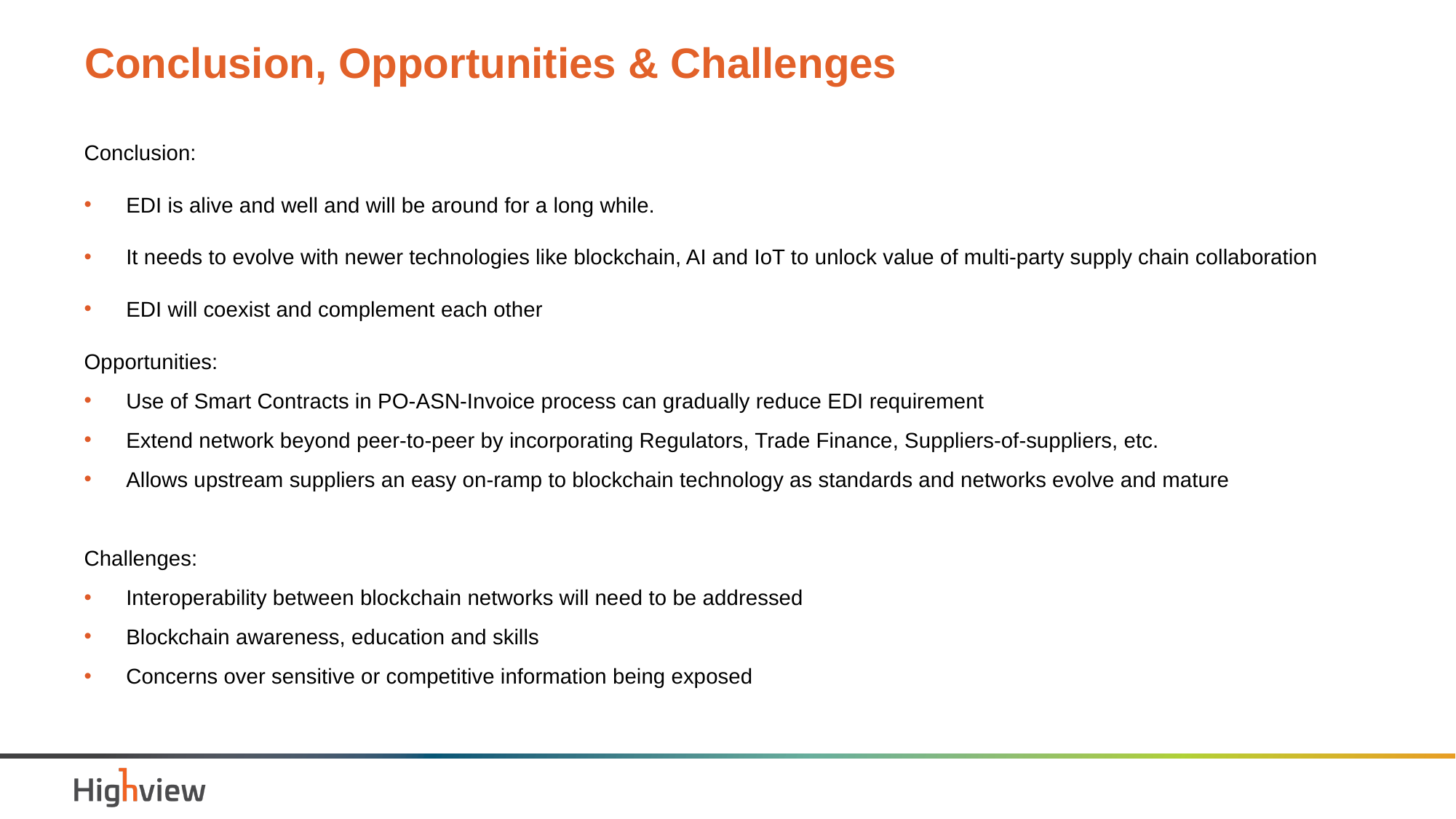

Conclusion, Opportunities & Challenges
Conclusion:
EDI is alive and well and will be around for a long while.
It needs to evolve with newer technologies like blockchain, AI and IoT to unlock value of multi-party supply chain collaboration
EDI will coexist and complement each other
Opportunities:
Use of Smart Contracts in PO-ASN-Invoice process can gradually reduce EDI requirement
Extend network beyond peer-to-peer by incorporating Regulators, Trade Finance, Suppliers-of-suppliers, etc.
Allows upstream suppliers an easy on-ramp to blockchain technology as standards and networks evolve and mature

Challenges:
Interoperability between blockchain networks will need to be addressed
Blockchain awareness, education and skills
Concerns over sensitive or competitive information being exposed